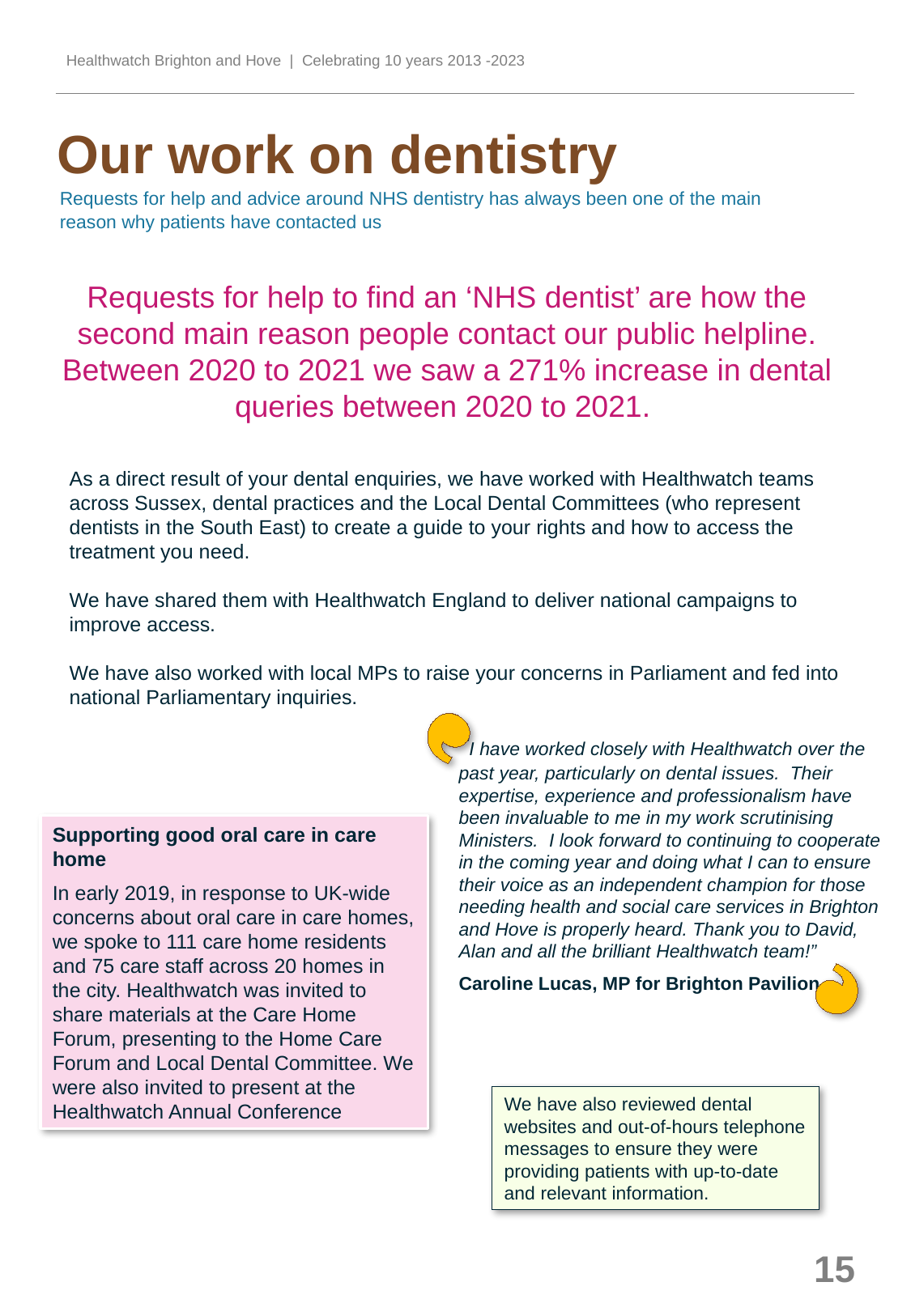

Healthwatch Brighton and Hove  |  Celebrating 10 years 2013 -2023
Our work on dentistry
Requests for help and advice around NHS dentistry has always been one of the main reason why patients have contacted us
Requests for help to find an ‘NHS dentist’ are how the second main reason people contact our public helpline. Between 2020 to 2021 we saw a 271% increase in dental queries between 2020 to 2021.
As a direct result of your dental enquiries, we have worked with Healthwatch teams across Sussex, dental practices and the Local Dental Committees (who represent dentists in the South East) to create a guide to your rights and how to access the treatment you need.

We have shared them with Healthwatch England to deliver national campaigns to improve access.

We have also worked with local MPs to raise your concerns in Parliament and fed into national Parliamentary inquiries.

“I have worked closely with Healthwatch over the past year, particularly on dental issues.  Their expertise, experience and professionalism have been invaluable to me in my work scrutinising Ministers.  I look forward to continuing to cooperate in the coming year and doing what I can to ensure their voice as an independent champion for those needing health and social care services in Brighton and Hove is properly heard. Thank you to David, Alan and all the brilliant Healthwatch team!”
Caroline Lucas, MP for Brighton Pavilion
Supporting good oral care in care home
In early 2019, in response to UK-wide concerns about oral care in care homes, we spoke to 111 care home residents and 75 care staff across 20 homes in the city. Healthwatch was invited to share materials at the Care Home Forum, presenting to the Home Care Forum and Local Dental Committee. We were also invited to present at the Healthwatch Annual Conference

We have also reviewed dental websites and out-of-hours telephone messages to ensure they were providing patients with up-to-date and relevant information.
15